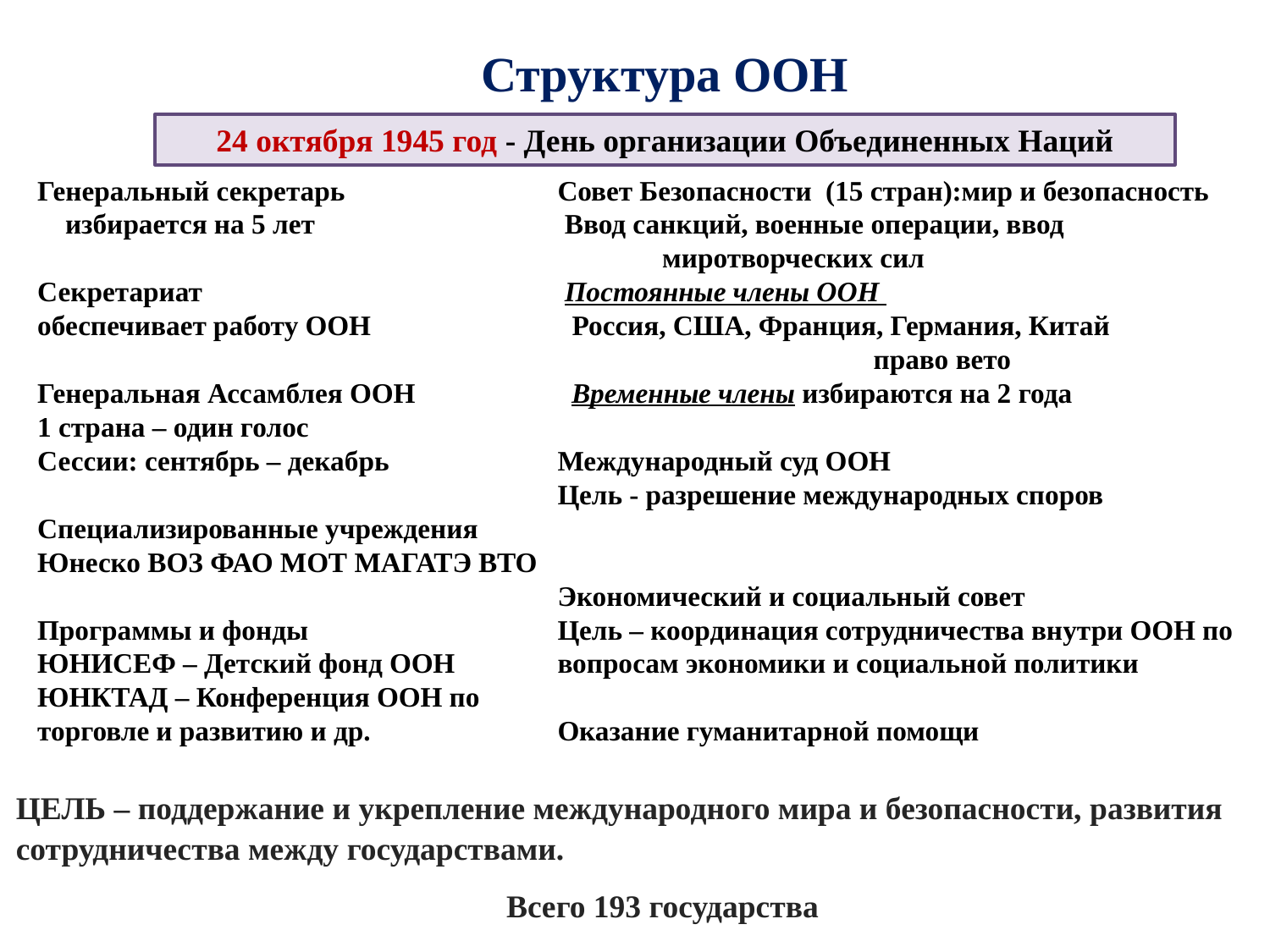

Структура ООН

24 октября 1945 год - День организации Объединенных Наций
Генеральный секретарь
    избирается на 5 лет

Секретариат
обеспечивает работу ООН

Генеральная Ассамблея ООН
1 страна – один голос
Сессии: сентябрь – декабрь

Специализированные учреждения
Юнеско ВОЗ ФАО МОТ МАГАТЭ ВТО

Программы и фонды
ЮНИСЕФ – Детский фонд ООН
ЮНКТАД – Конференция ООН по торговле и развитию и др.
Совет Безопасности  (15 стран):мир и безопасность
 Ввод санкций, военные операции, ввод                                           миротворческих сил
 Постоянные члены ООН
  Россия, США, Франция, Германия, Китай                                право вето
  Временные члены избираются на 2 года

Международный суд ООН
Цель - разрешение международных споров

Экономический и социальный совет
Цель – координация сотрудничества внутри ООН по вопросам экономики и социальной политики

Оказание гуманитарной помощи

| ЦЕЛЬ – поддержание и укрепление международного мира и безопасности, развития сотрудничества между государствами. Всего 193 государства |
| --- |